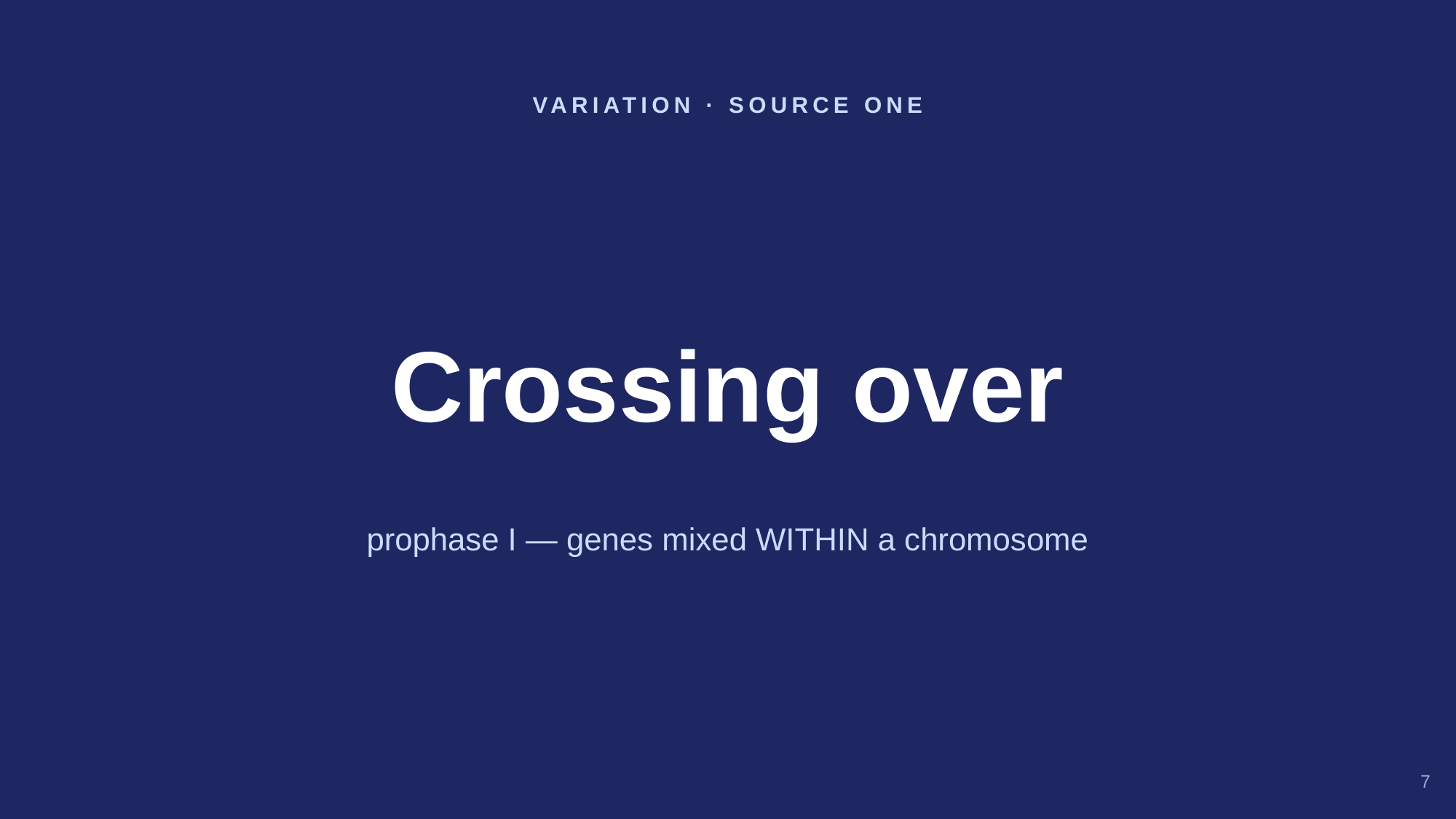

VARIATION · SOURCE ONE
Crossing over
prophase I — genes mixed WITHIN a chromosome
7